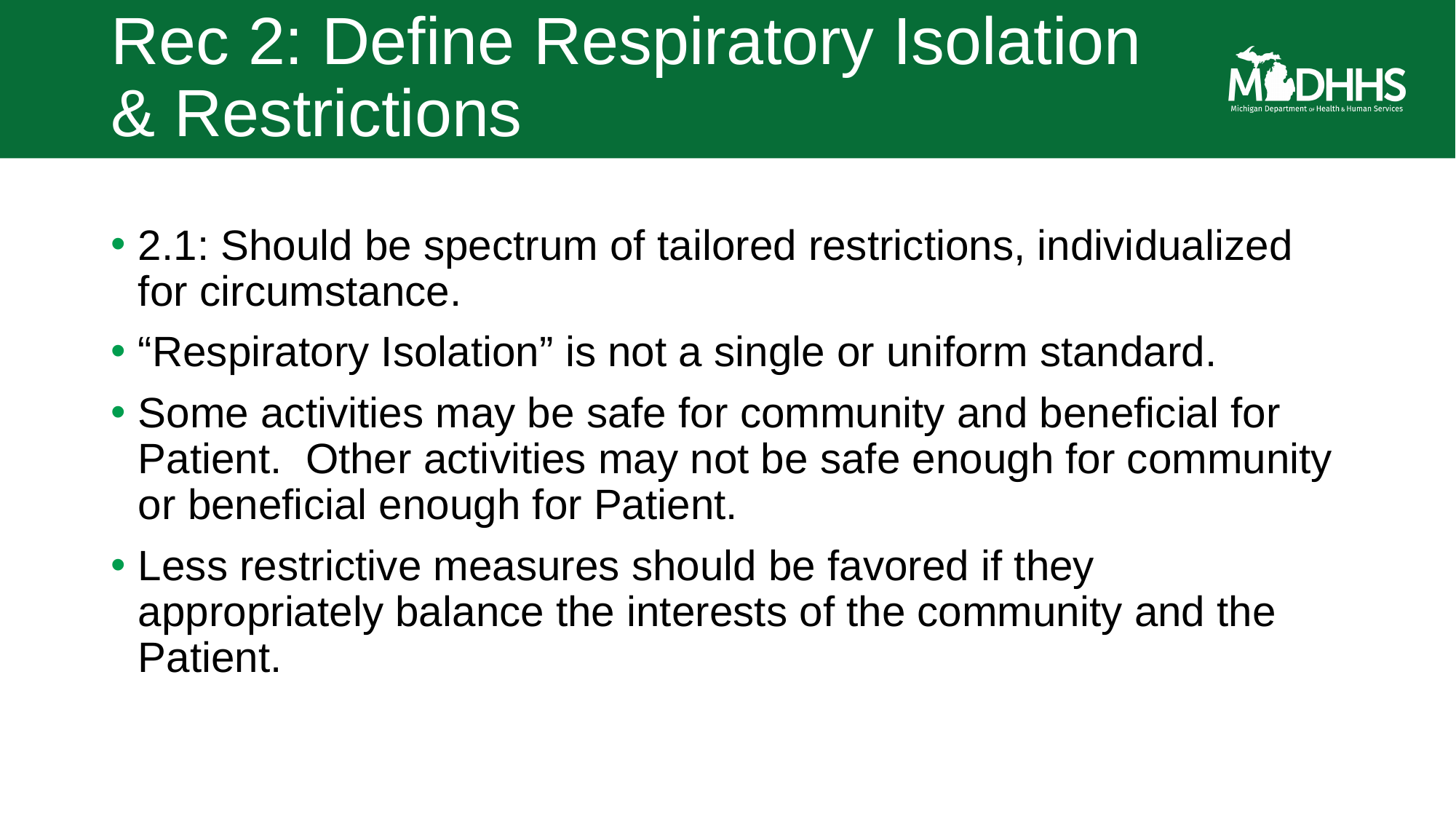

# Rec 2: Define Respiratory Isolation & Restrictions
2.1: Should be spectrum of tailored restrictions, individualized for circumstance.
“Respiratory Isolation” is not a single or uniform standard.
Some activities may be safe for community and beneficial for Patient.  Other activities may not be safe enough for community or beneficial enough for Patient.
Less restrictive measures should be favored if they appropriately balance the interests of the community and the Patient.